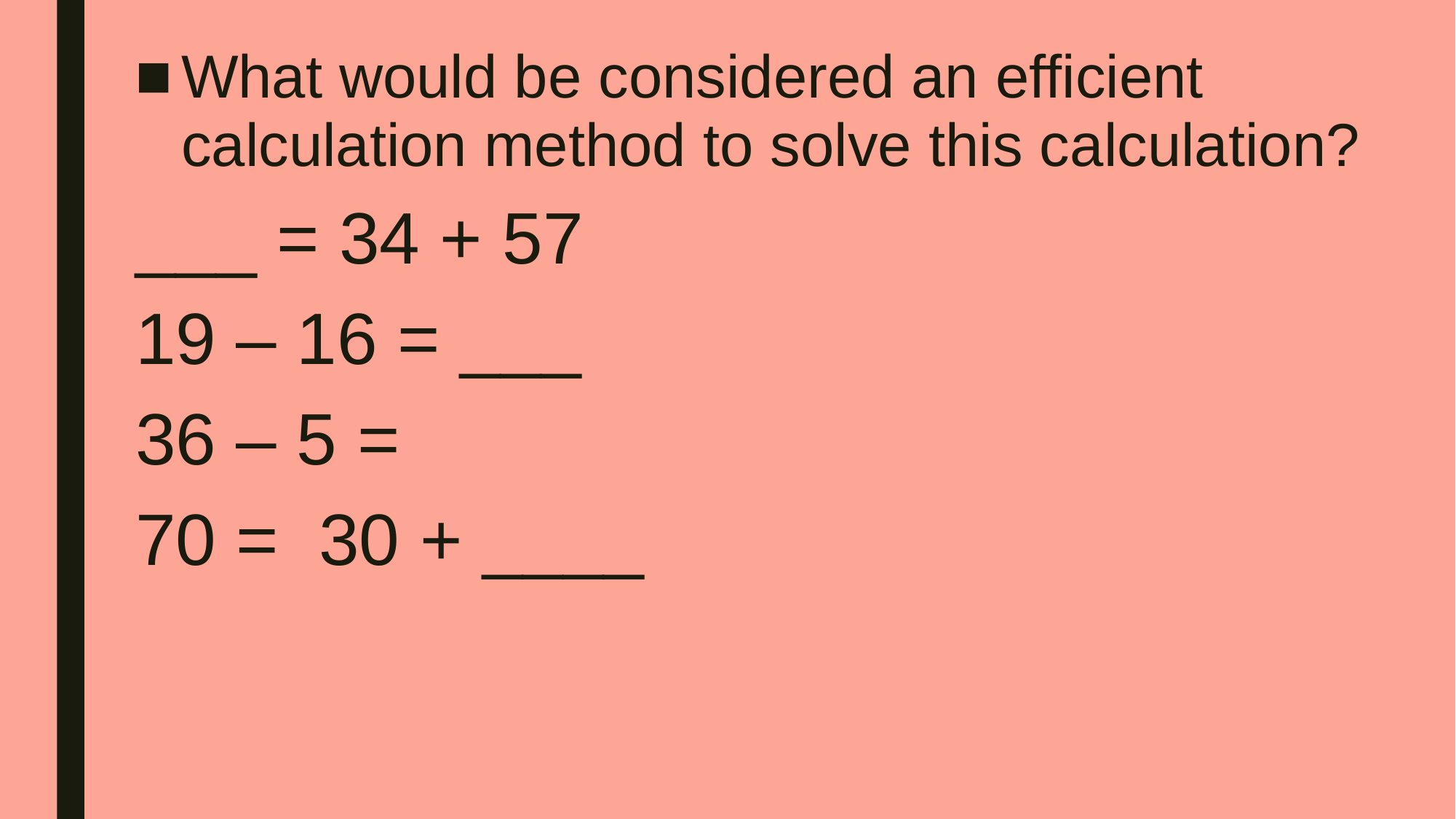

What would be considered an efficient calculation method to solve this calculation?
___ = 34 + 57
19 – 16 = ___
36 – 5 =
70 =  30 + ____